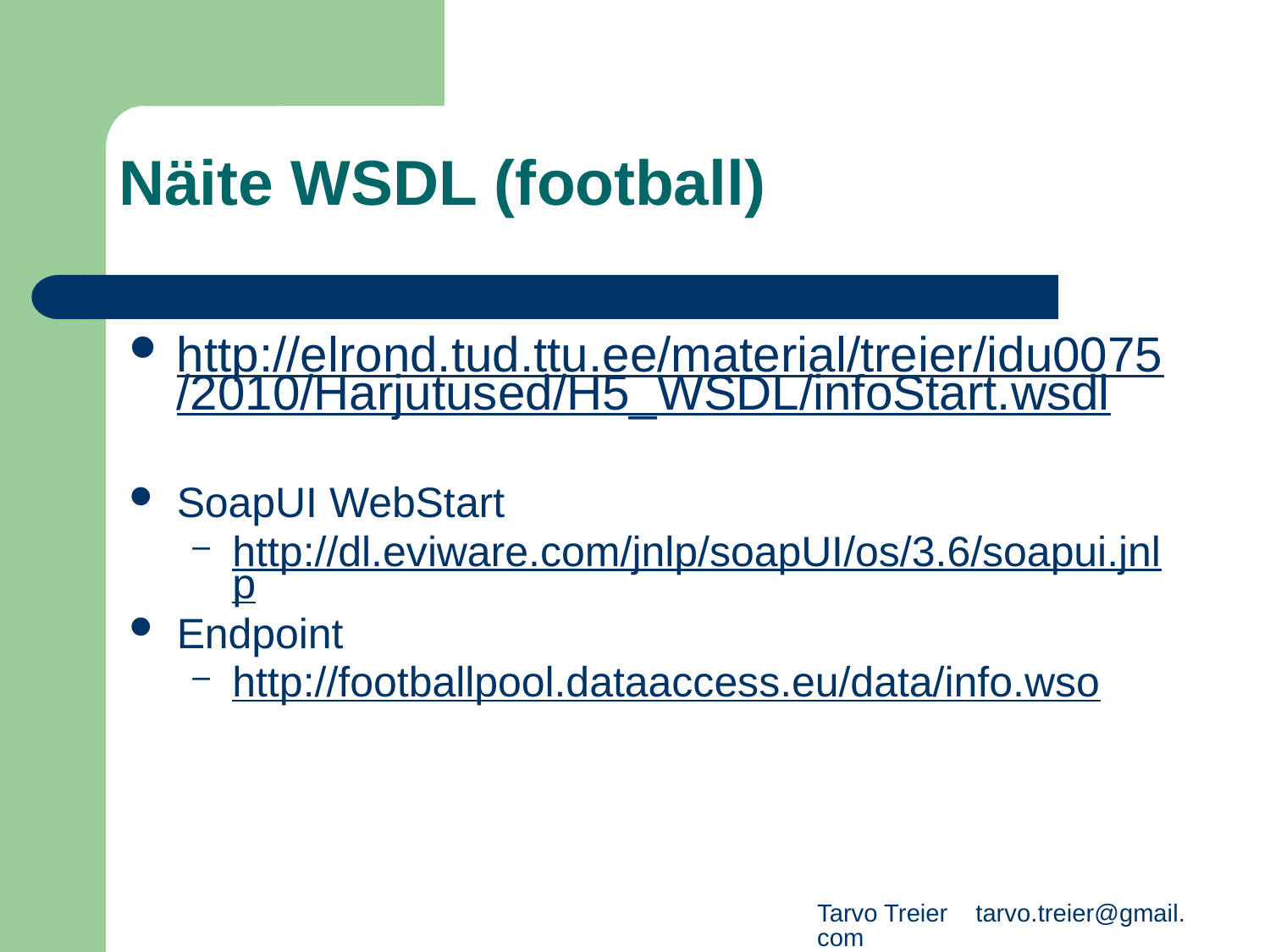

Näite WSDL (football)
http://elrond.tud.ttu.ee/material/treier/idu0075/2010/Harjutused/H5_WSDL/infoStart.wsdl

SoapUI WebStart
http://dl.eviware.com/jnlp/soapUI/os/3.6/soapui.jnlp
Endpoint
http://footballpool.dataaccess.eu/data/info.wso

Tarvo Treier    tarvo.treier@gmail.com